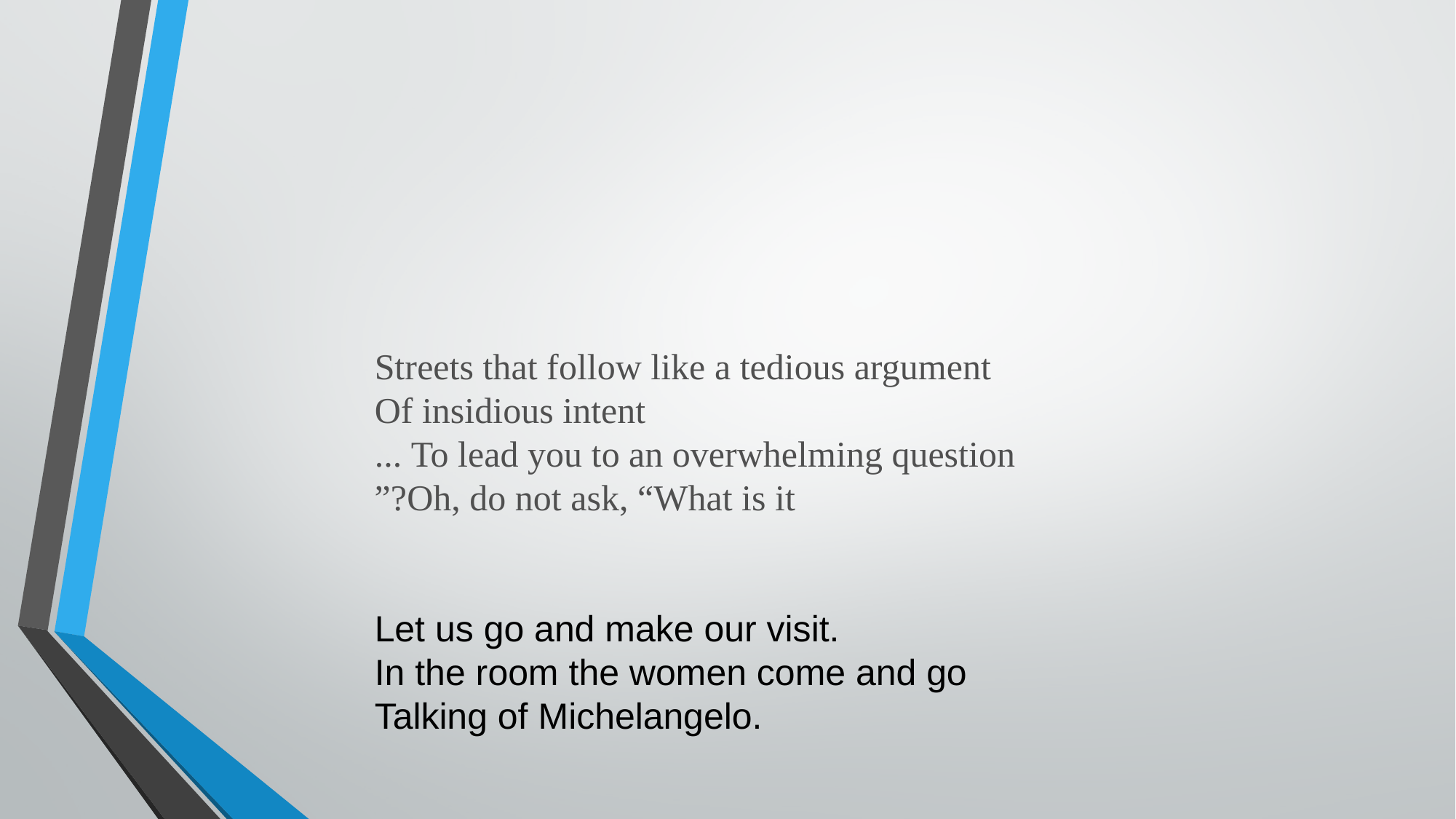

Streets that follow like a tedious argument
Of insidious intent
To lead you to an overwhelming question ...
Oh, do not ask, “What is it?”

Let us go and make our visit.
In the room the women come and go
Talking of Michelangelo.